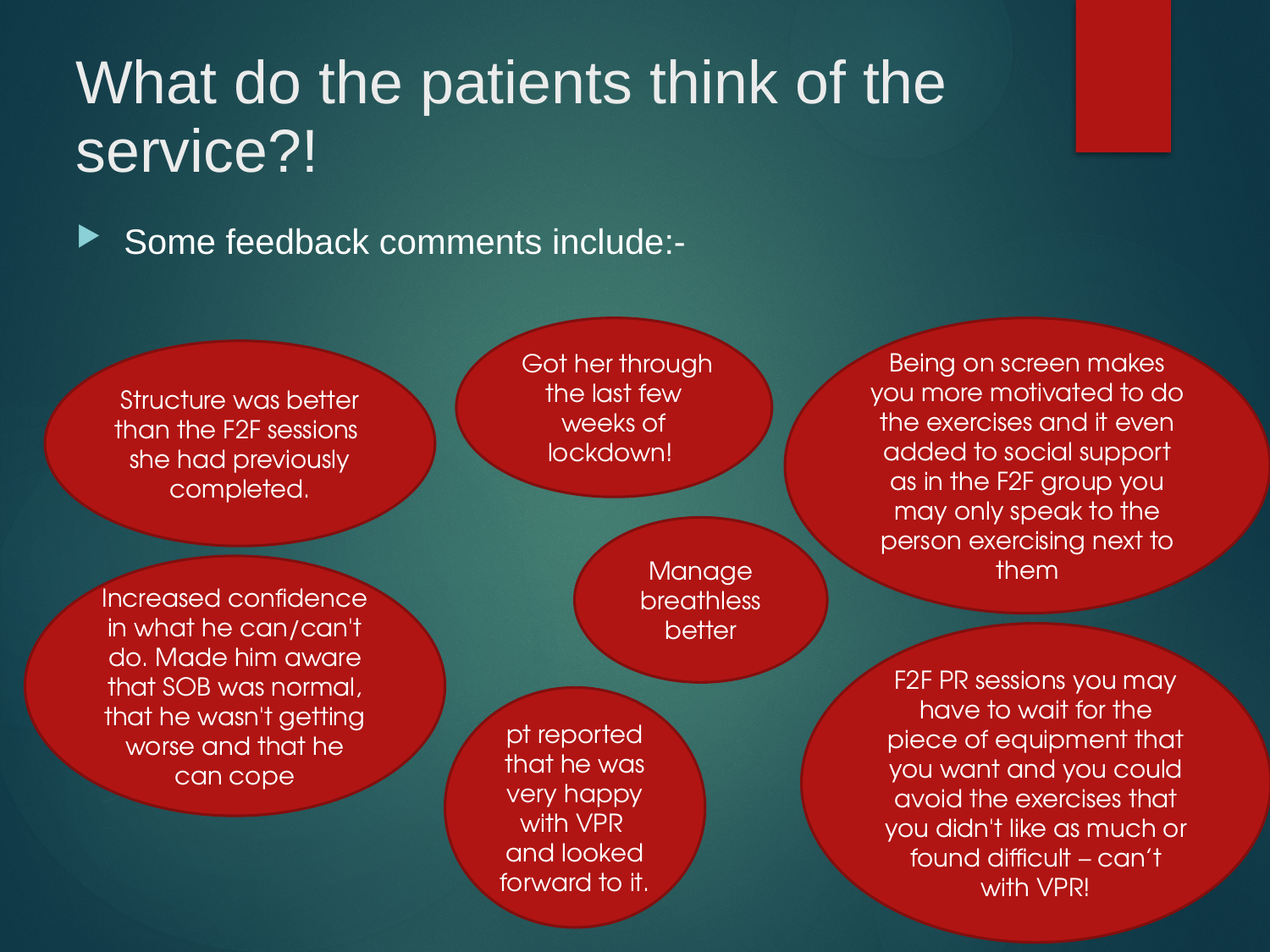

# What do the patients think of the service?!
Some feedback comments include:-
 Got her through the last few weeks of lockdown!
Being on screen makes you more motivated to do the exercises and it even added to social support as in the F2F group you may only speak to the person exercising next to them
Structure was better than the F2F sessions  she had previously completed.
Manage breathless better
Increased confidence in what he can/can't do. Made him aware that SOB was normal, that he wasn't getting worse and that he can cope
F2F PR sessions you may have to wait for the piece of equipment that you want and you could avoid the exercises that you didn't like as much or found difficult – can’t with VPR!
pt reported that he was very happy with VPR  and looked forward to it.